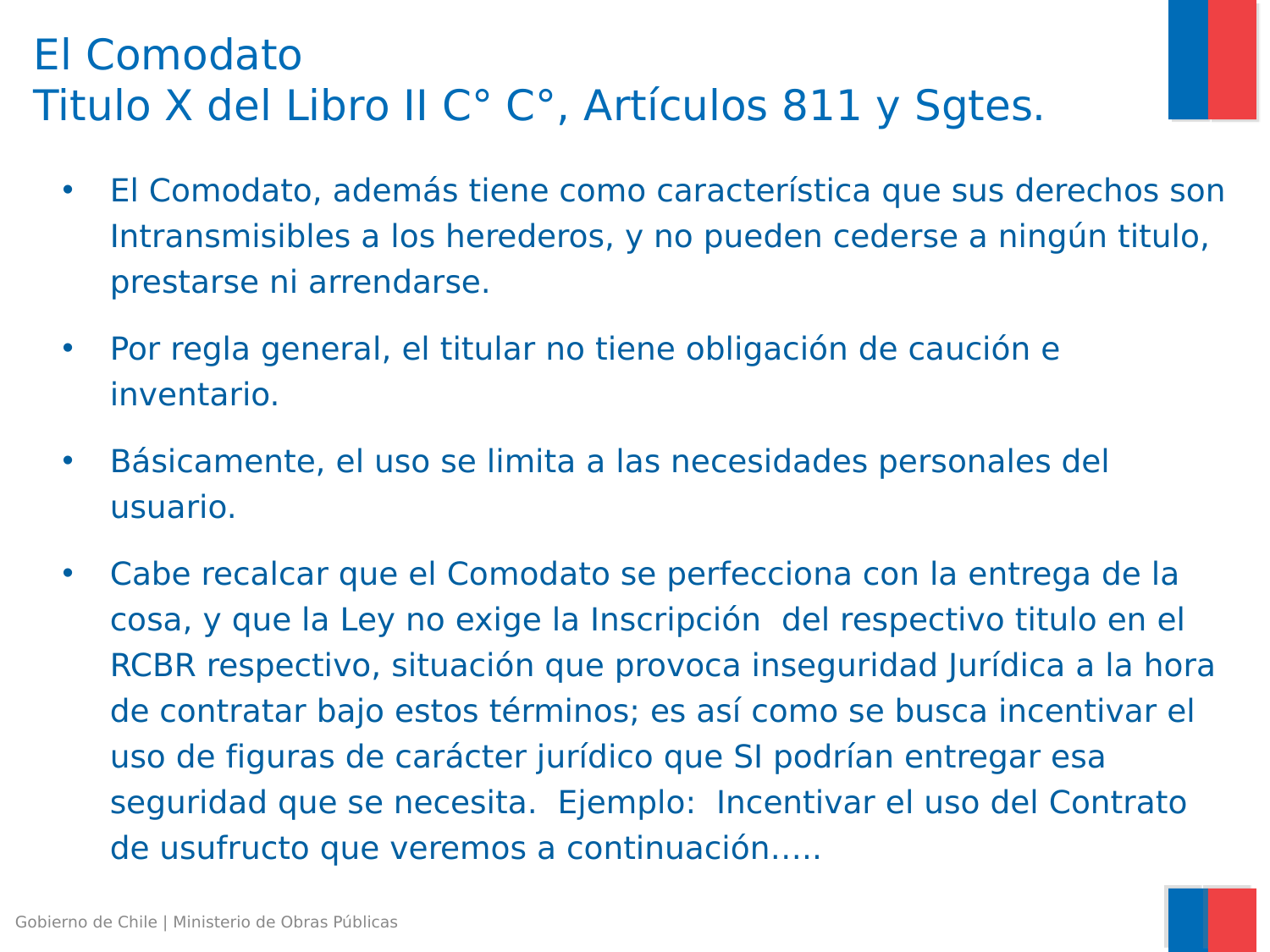

El Comodato
Titulo X del Libro II C° C°, Artículos 811 y Sgtes.
El Comodato, además tiene como característica que sus derechos son Intransmisibles a los herederos, y no pueden cederse a ningún titulo, prestarse ni arrendarse.
Por regla general, el titular no tiene obligación de caución e inventario.
Básicamente, el uso se limita a las necesidades personales del usuario.
Cabe recalcar que el Comodato se perfecciona con la entrega de la cosa, y que la Ley no exige la Inscripción  del respectivo titulo en el RCBR respectivo, situación que provoca inseguridad Jurídica a la hora de contratar bajo estos términos; es así como se busca incentivar el uso de figuras de carácter jurídico que SI podrían entregar esa seguridad que se necesita.  Ejemplo:  Incentivar el uso del Contrato de usufructo que veremos a continuación…..
Gobierno de Chile | Ministerio de Obras Públicas